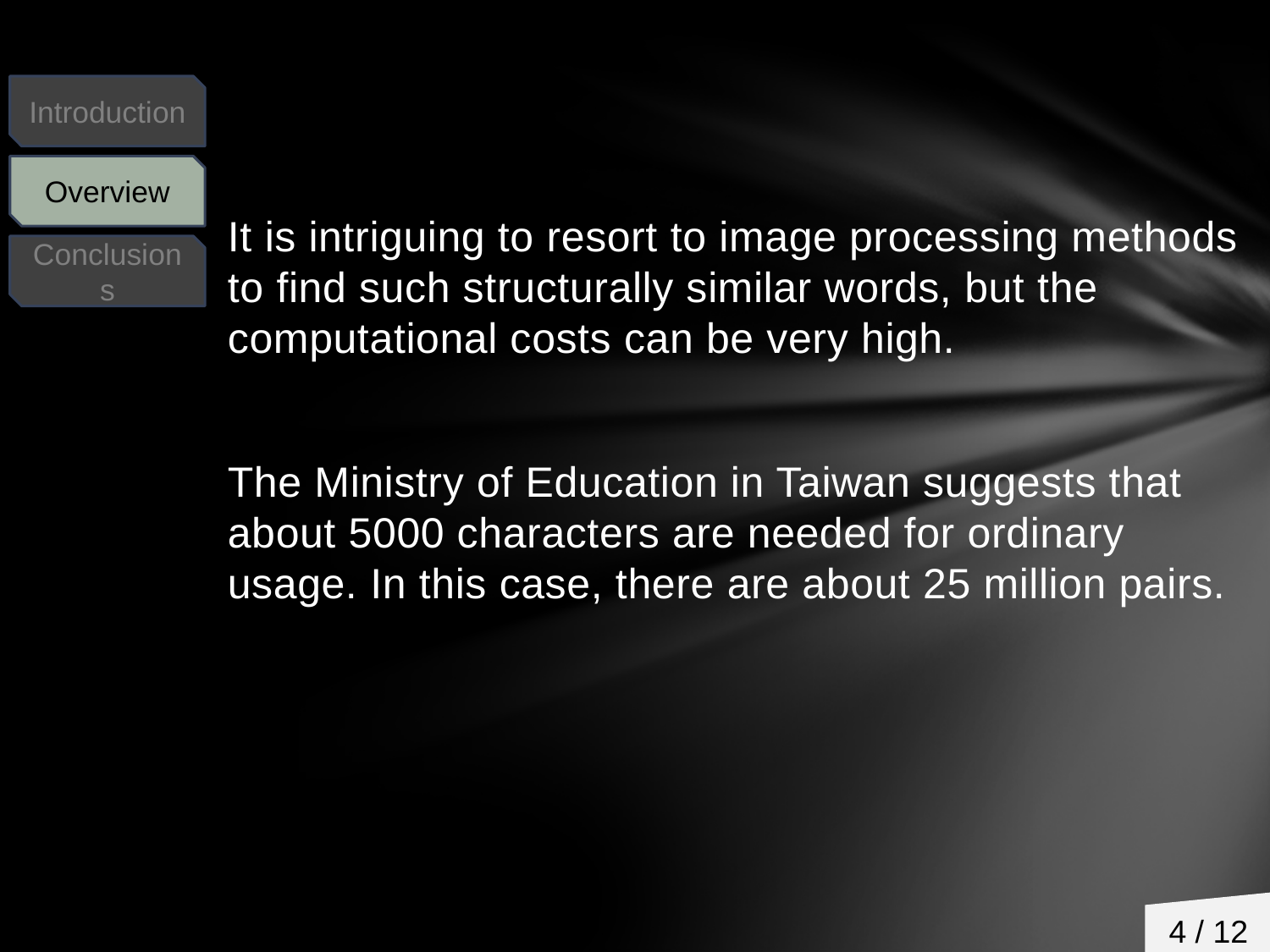

Introduction
Overview
It is intriguing to resort to image processing methods to find such structurally similar words, but the computational costs can be very high.

The Ministry of Education in Taiwan suggests that about 5000 characters are needed for ordinary usage. In this case, there are about 25 million pairs.
Conclusions
4 / 12